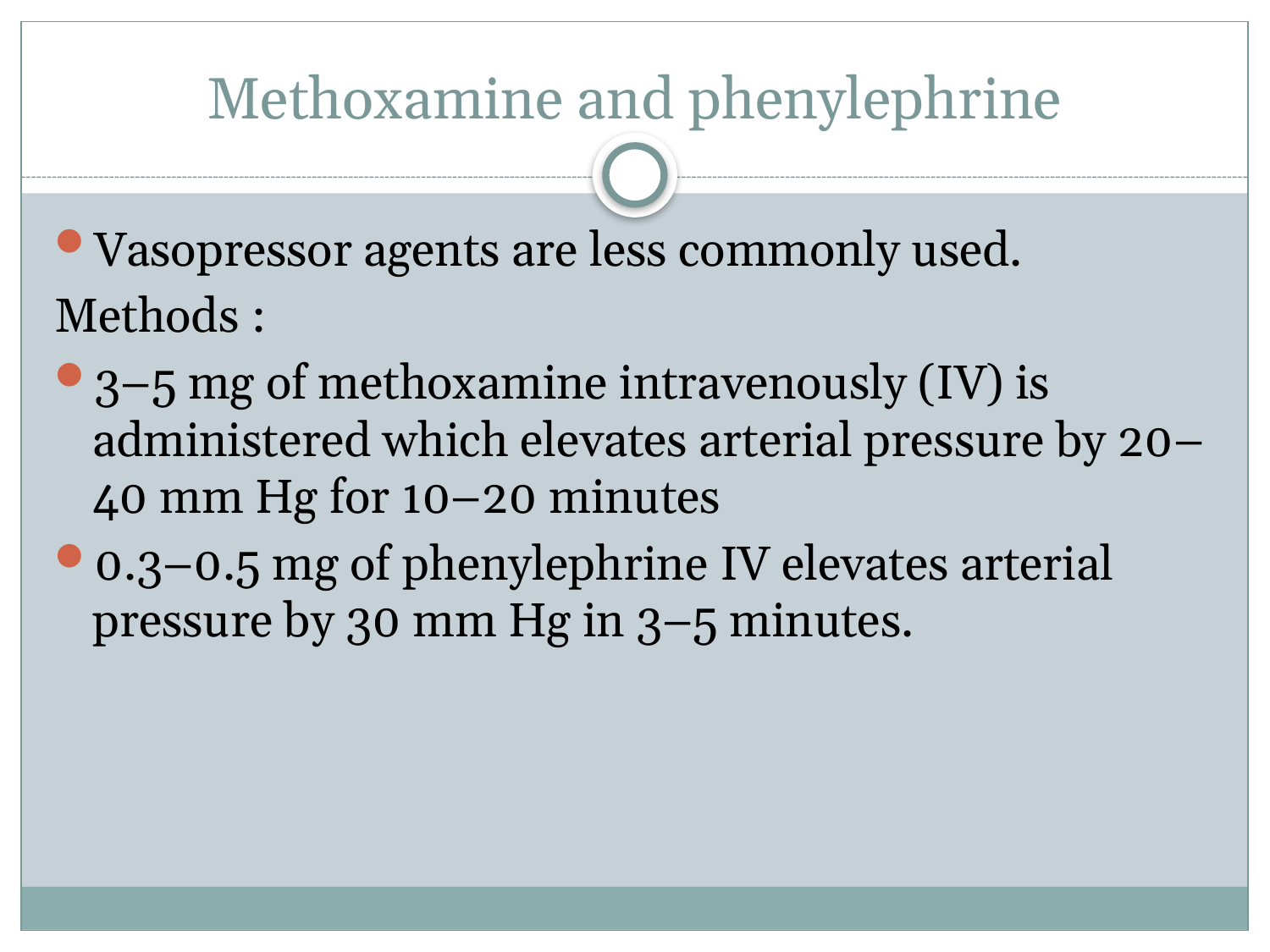

# Methoxamine and phenylephrine
Vasopressor agents are less commonly used.
Methods :
3–5 mg of methoxamine intravenously (IV) is administered which elevates arterial pressure by 20–40 mm Hg for 10–20 minutes
0.3–0.5 mg of phenylephrine IV elevates arterial pressure by 30 mm Hg in 3–5 minutes.